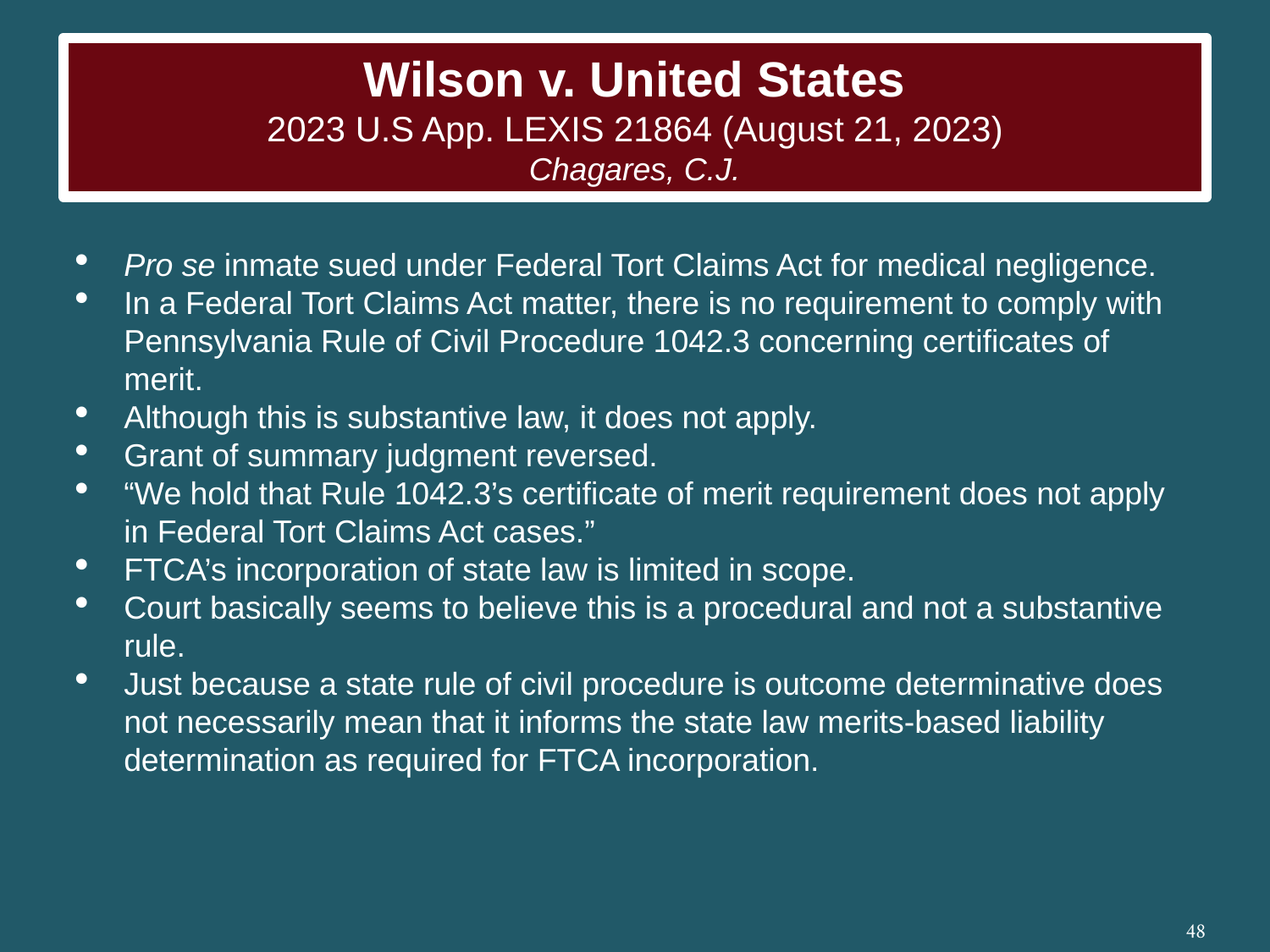

# Wilson v. United States 2023 U.S App. LEXIS 21864 (August 21, 2023) Chagares, C.J.
Pro se inmate sued under Federal Tort Claims Act for medical negligence.
In a Federal Tort Claims Act matter, there is no requirement to comply with Pennsylvania Rule of Civil Procedure 1042.3 concerning certificates of merit.
Although this is substantive law, it does not apply.
Grant of summary judgment reversed.
“We hold that Rule 1042.3’s certificate of merit requirement does not apply in Federal Tort Claims Act cases.”
FTCA’s incorporation of state law is limited in scope.
Court basically seems to believe this is a procedural and not a substantive rule.
Just because a state rule of civil procedure is outcome determinative does not necessarily mean that it informs the state law merits-based liability determination as required for FTCA incorporation.

48